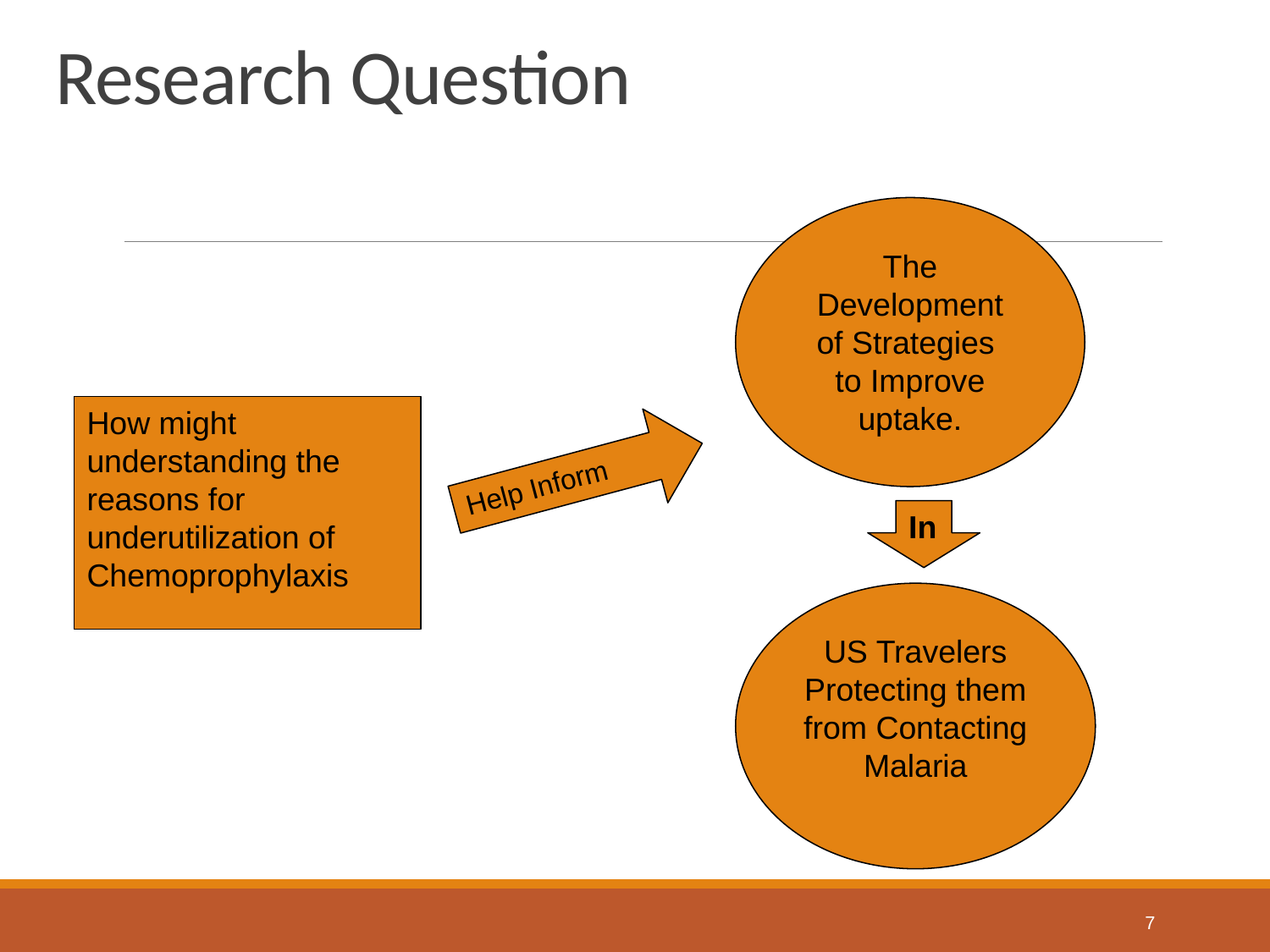

# Research Question

The Development of Strategies
to Improve uptake.
How might understanding the reasons for underutilization of Chemoprophylaxis
Help Inform
In
US Travelers Protecting them from Contacting Malaria

7